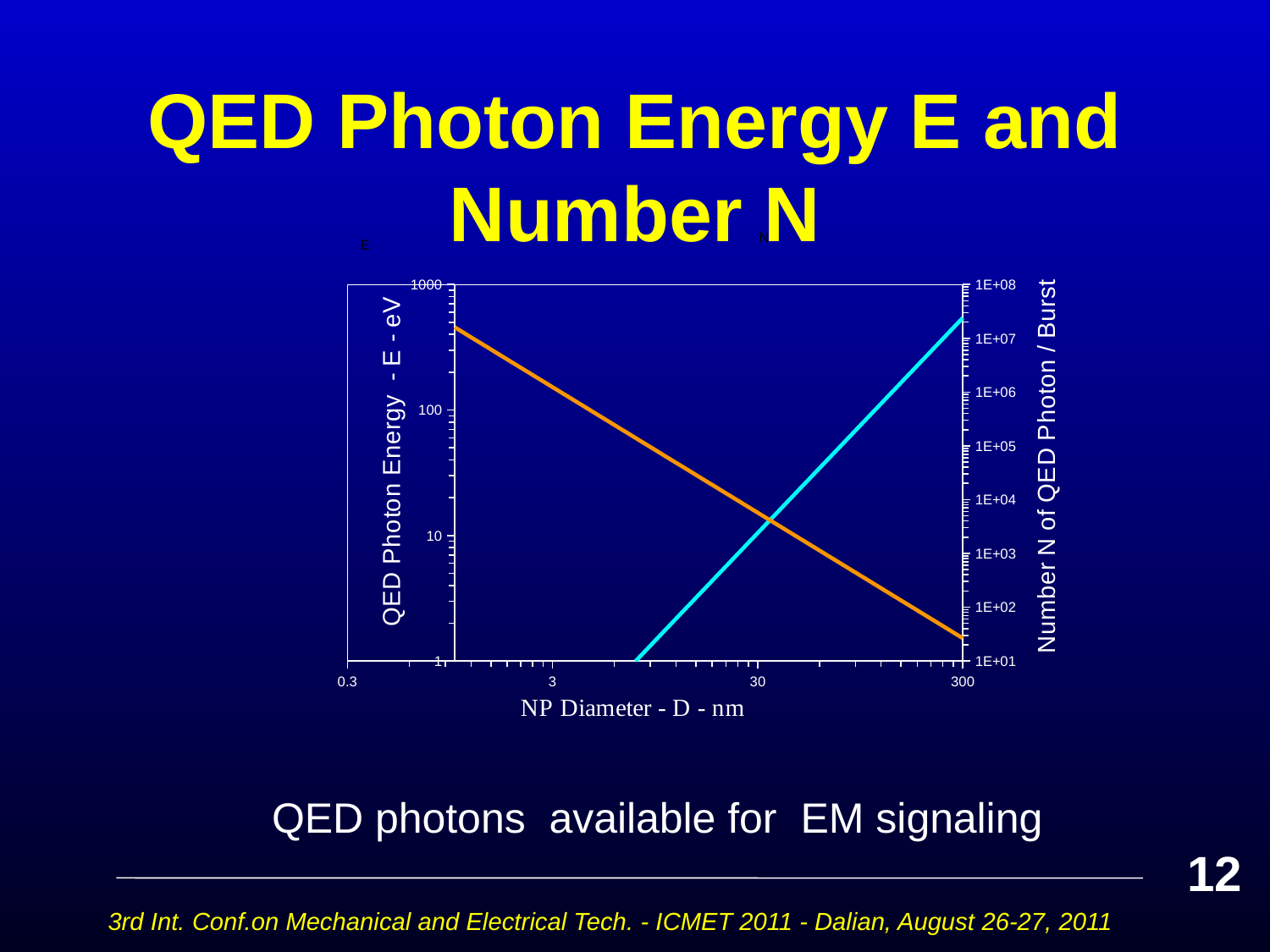

# QED Photon Energy E and Number N

### Chart

| Category |  |  |
|---|---|---|
QED photons  available for  EM signaling
12
3rd Int. Conf.on Mechanical and Electrical Tech. - ICMET 2011 - Dalian, August 26-27, 2011